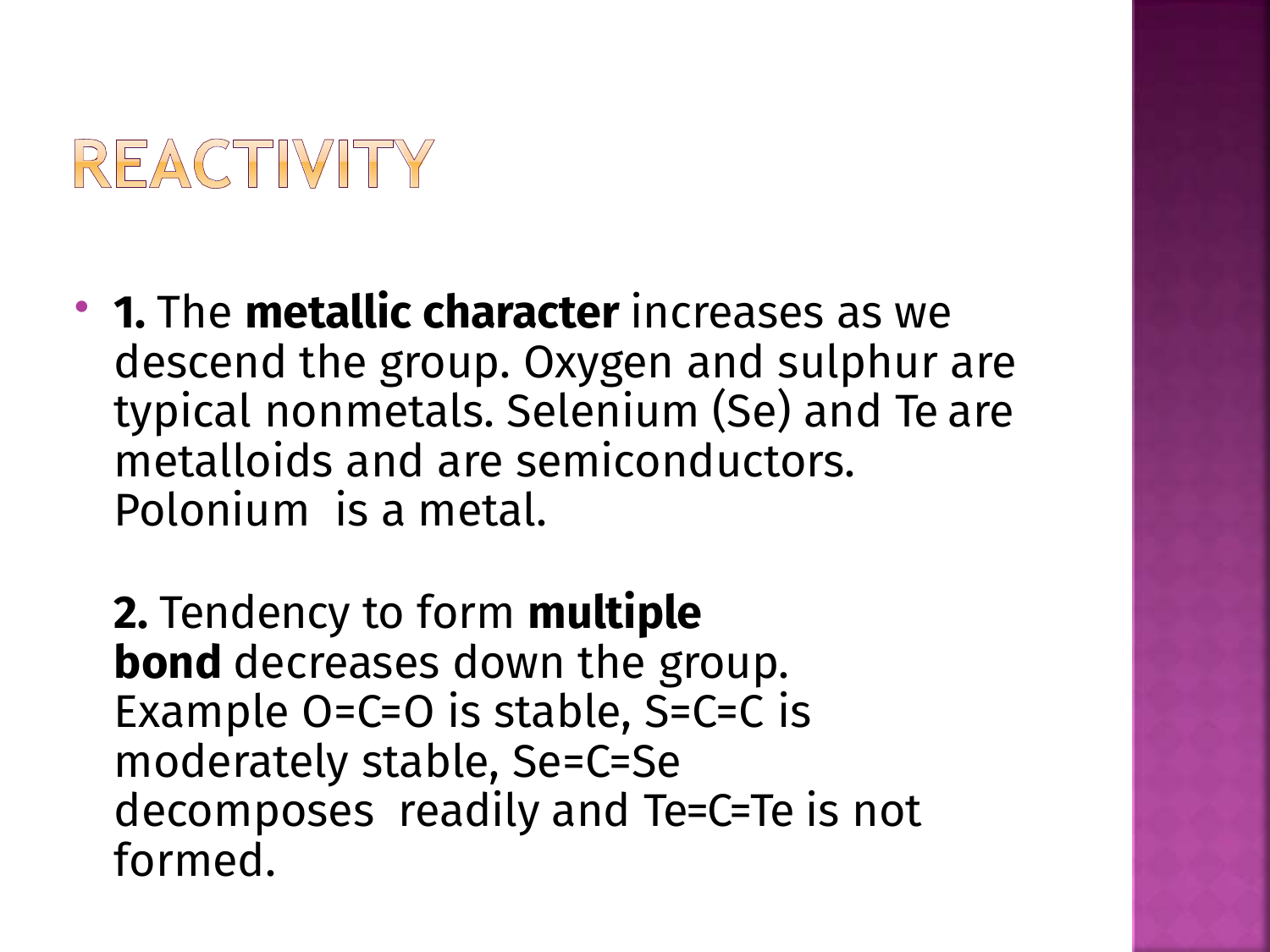

1. The metallic character increases as we  descend the group. Oxygen and sulphur are  typical nonmetals. Selenium (Se) and Te are  metalloids and are semiconductors. Polonium  is a metal.

2. Tendency to form multiple  bond decreases down the group.
Example O=C=O is stable, S=C=C is  moderately stable, Se=C=Se decomposes  readily and Te=C=Te is not formed.